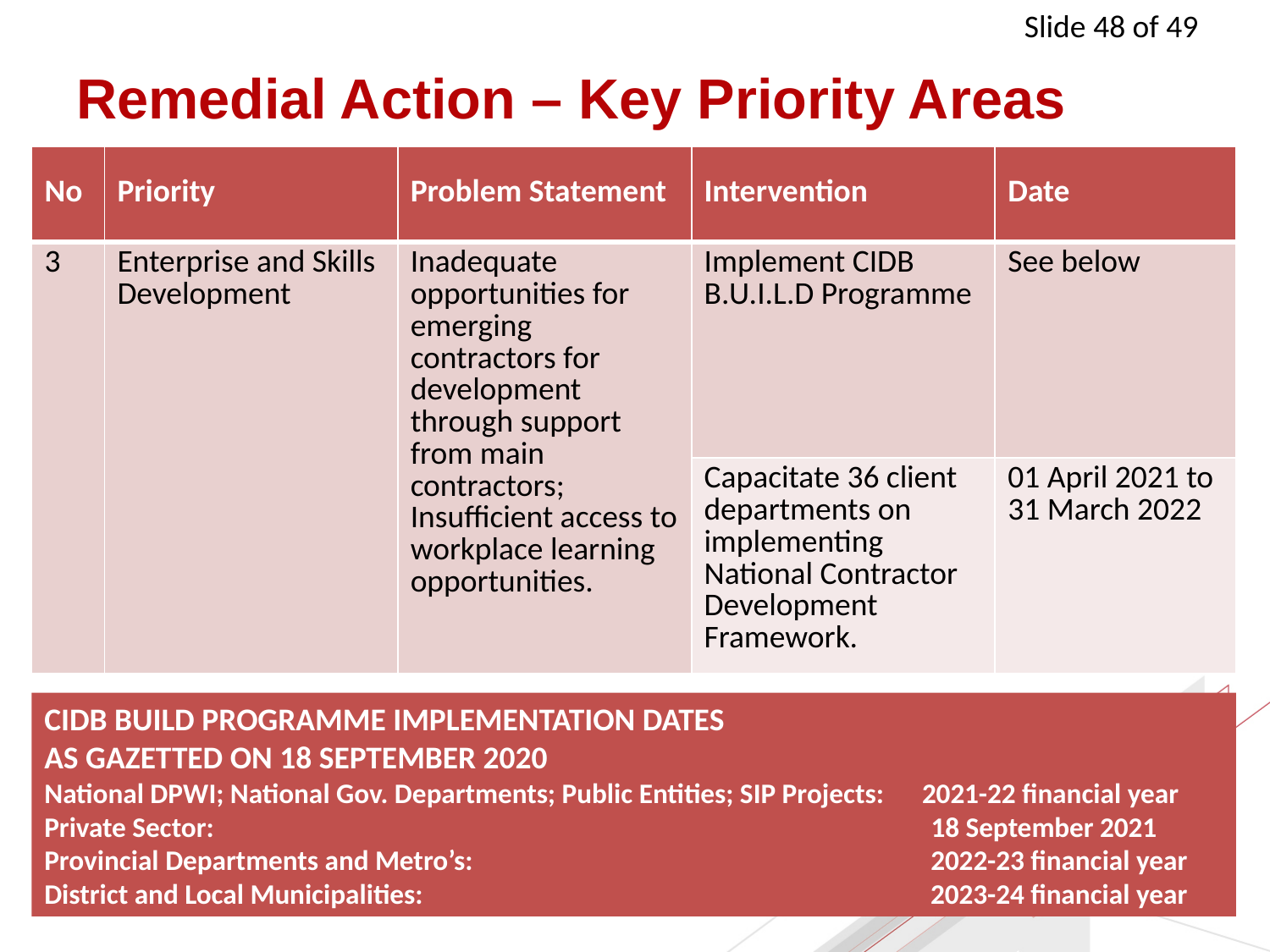

# Remedial Action – Key Priority Areas
| No | Priority | Problem Statement | Intervention | Date |
| --- | --- | --- | --- | --- |
| 3 | Enterprise and Skills Development | Inadequate opportunities for emerging contractors for development through support from main contractors; Insufficient access to workplace learning opportunities. | Implement CIDB B.U.I.L.D Programme | See below |
|  |  |  | Capacitate 36 client departments on implementing National Contractor Development Framework. | 01 April 2021 to 31 March 2022 |
CIDB BUILD PROGRAMME IMPLEMENTATION DATES
AS GAZETTED ON 18 SEPTEMBER 2020
National DPWI; National Gov. Departments; Public Entities; SIP Projects:      2021-22 financial year
Private Sector:                                                                                                                 18 September 2021
Provincial Departments and Metro’s:                                                                        2022-23 financial year
District and Local Municipalities:                                                                                2023-24 financial year